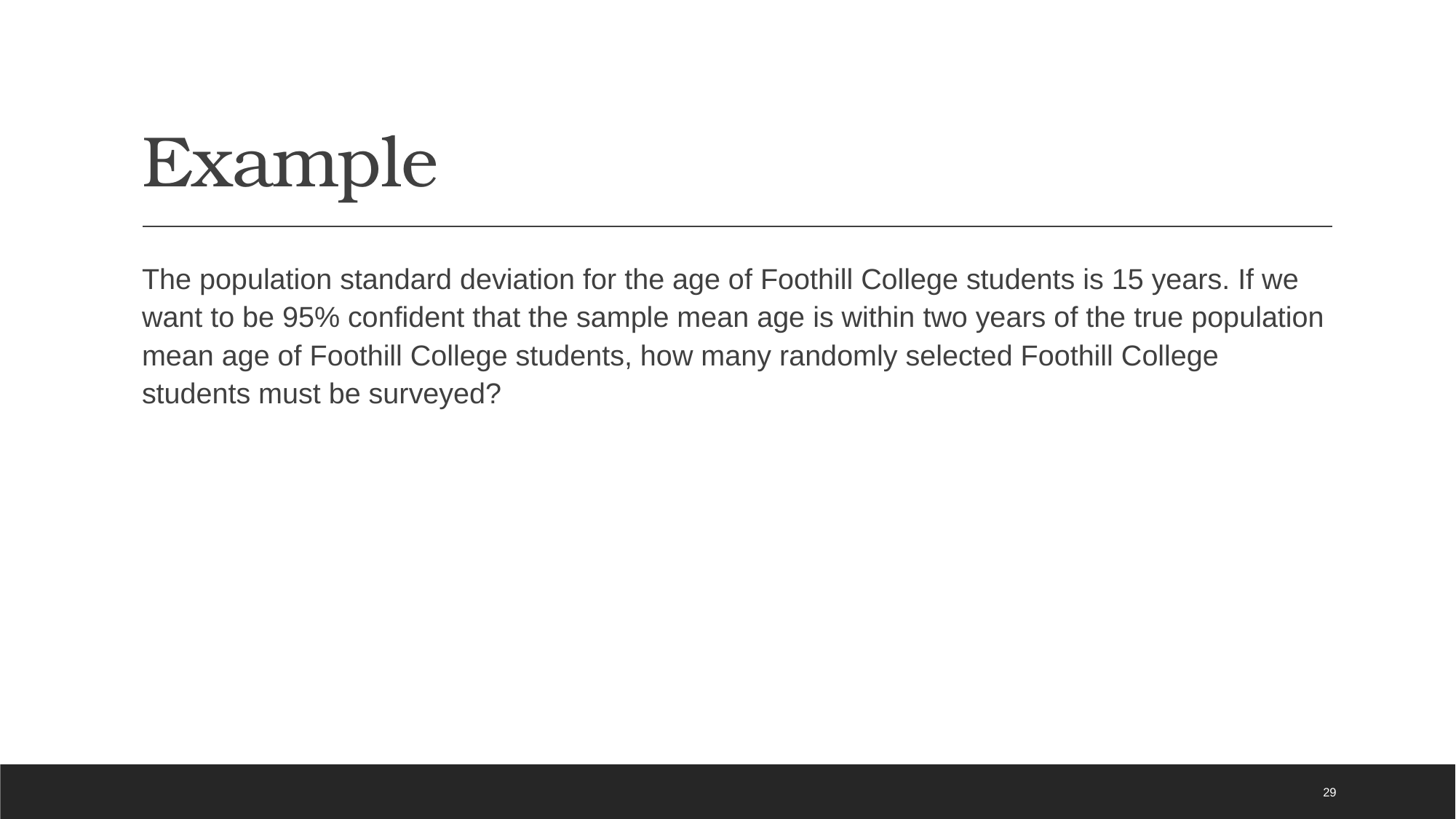

# Example
The population standard deviation for the age of Foothill College students is 15 years. If we want to be 95% confident that the sample mean age is within two years of the true population mean age of Foothill College students, how many randomly selected Foothill College students must be surveyed?

29